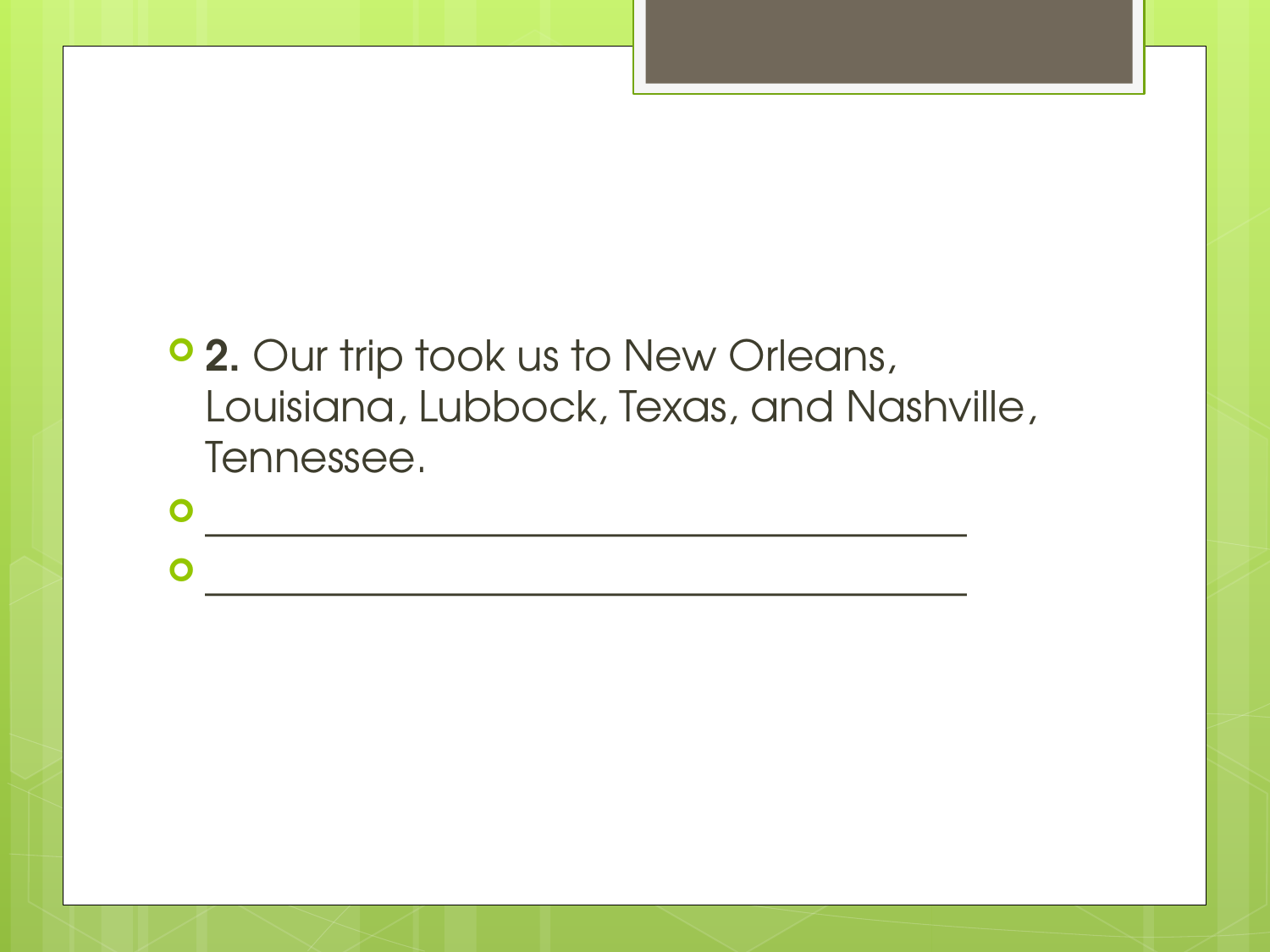

#
2. Our trip took us to New Orleans, Louisiana, Lubbock, Texas, and Nashville, Tennessee.
____________________________________
____________________________________